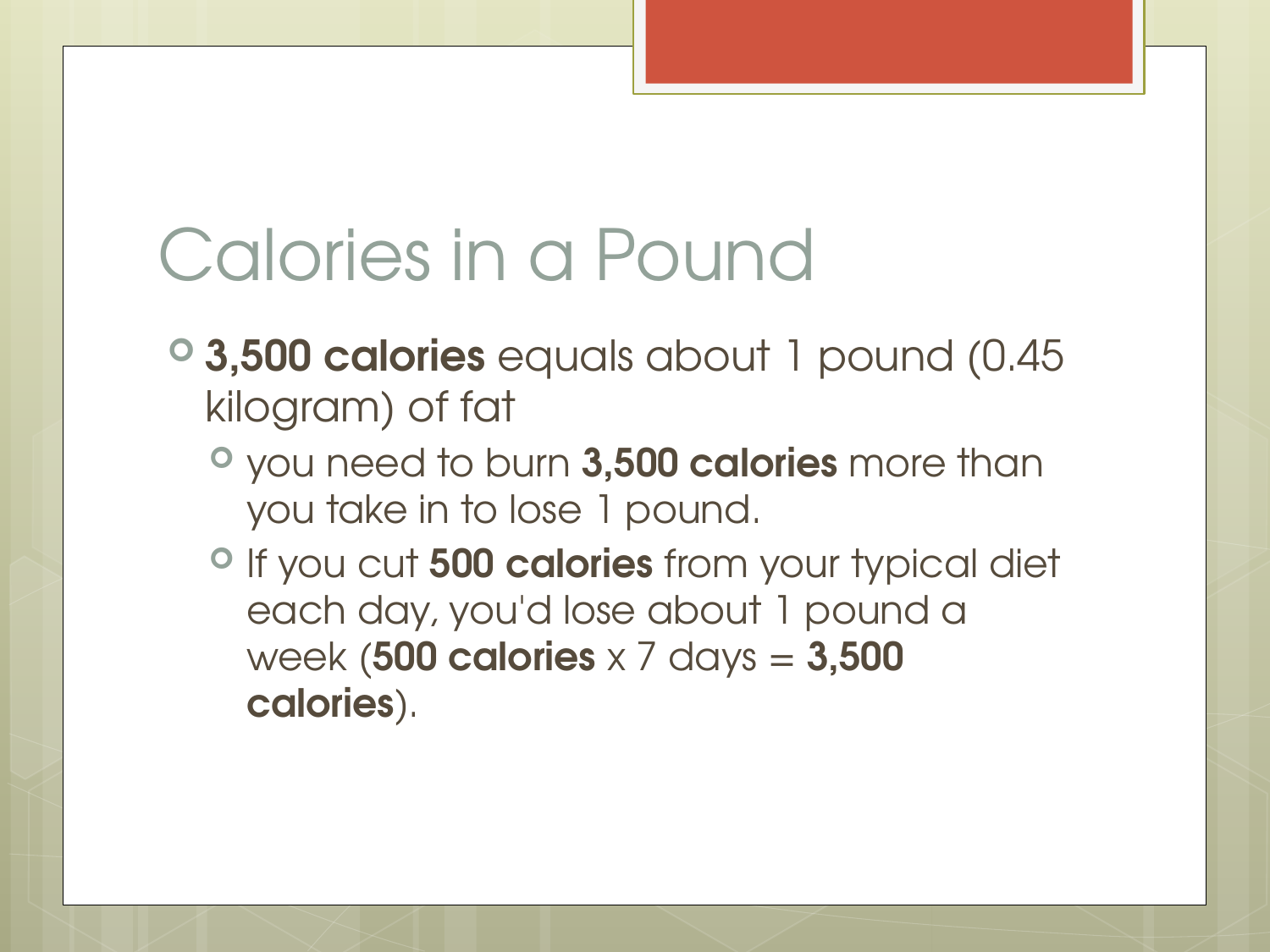

# Calories in a Pound
3,500 calories equals about 1 pound (0.45 kilogram) of fat
you need to burn 3,500 calories more than you take in to lose 1 pound.
If you cut 500 calories from your typical diet each day, you'd lose about 1 pound a week (500 calories x 7 days = 3,500 calories).